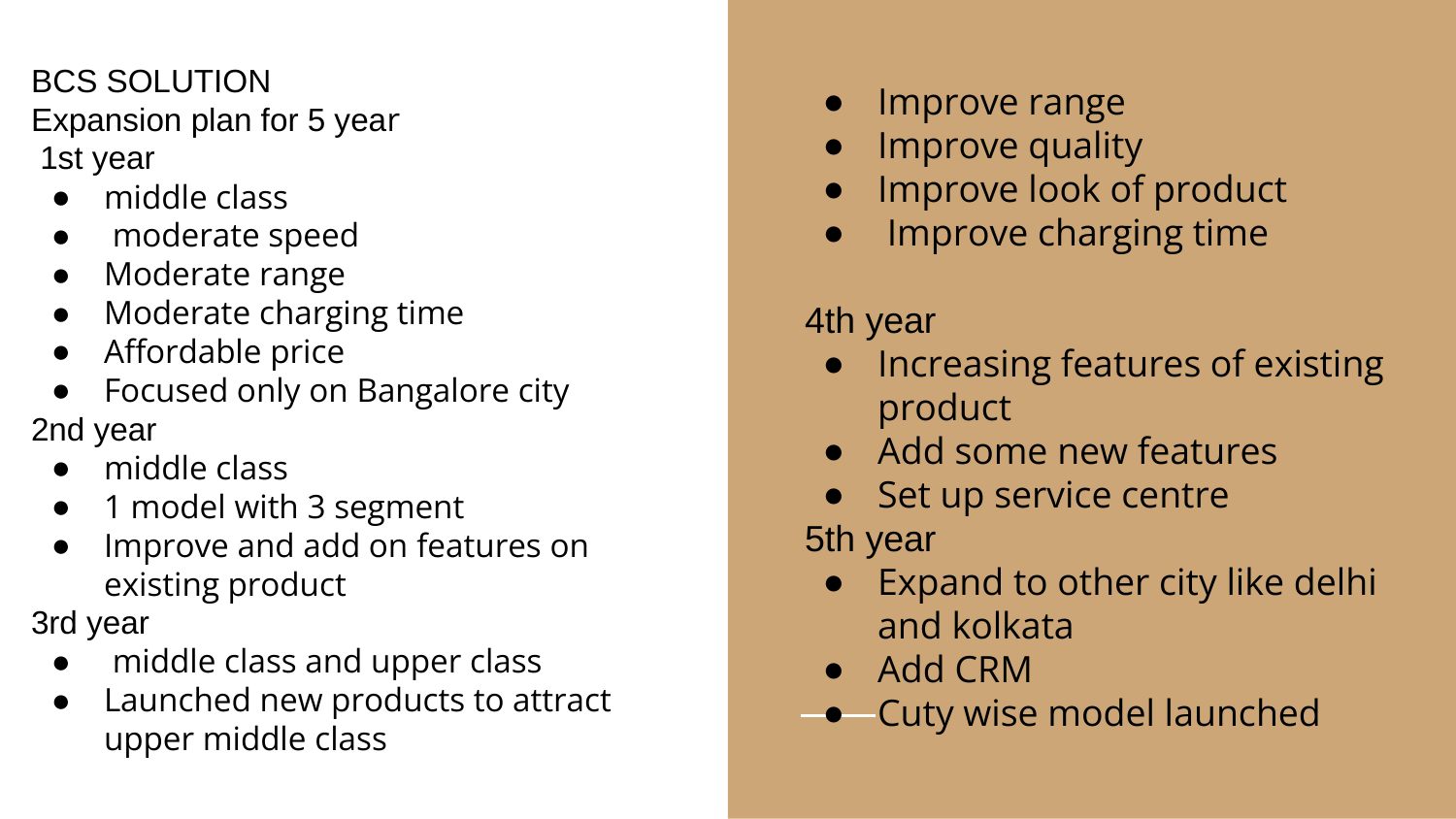

# BCS SOLUTION
Expansion plan for 5 year
 1st year
middle class
 moderate speed
Moderate range
Moderate charging time
Affordable price
Focused only on Bangalore city
2nd year
middle class
1 model with 3 segment
Improve and add on features on existing product
3rd year
 middle class and upper class
Launched new products to attract upper middle class

Improve range
Improve quality
Improve look of product
 Improve charging time

4th year
Increasing features of existing product
Add some new features
Set up service centre
5th year
Expand to other city like delhi and kolkata
Add CRM
Cuty wise model launched